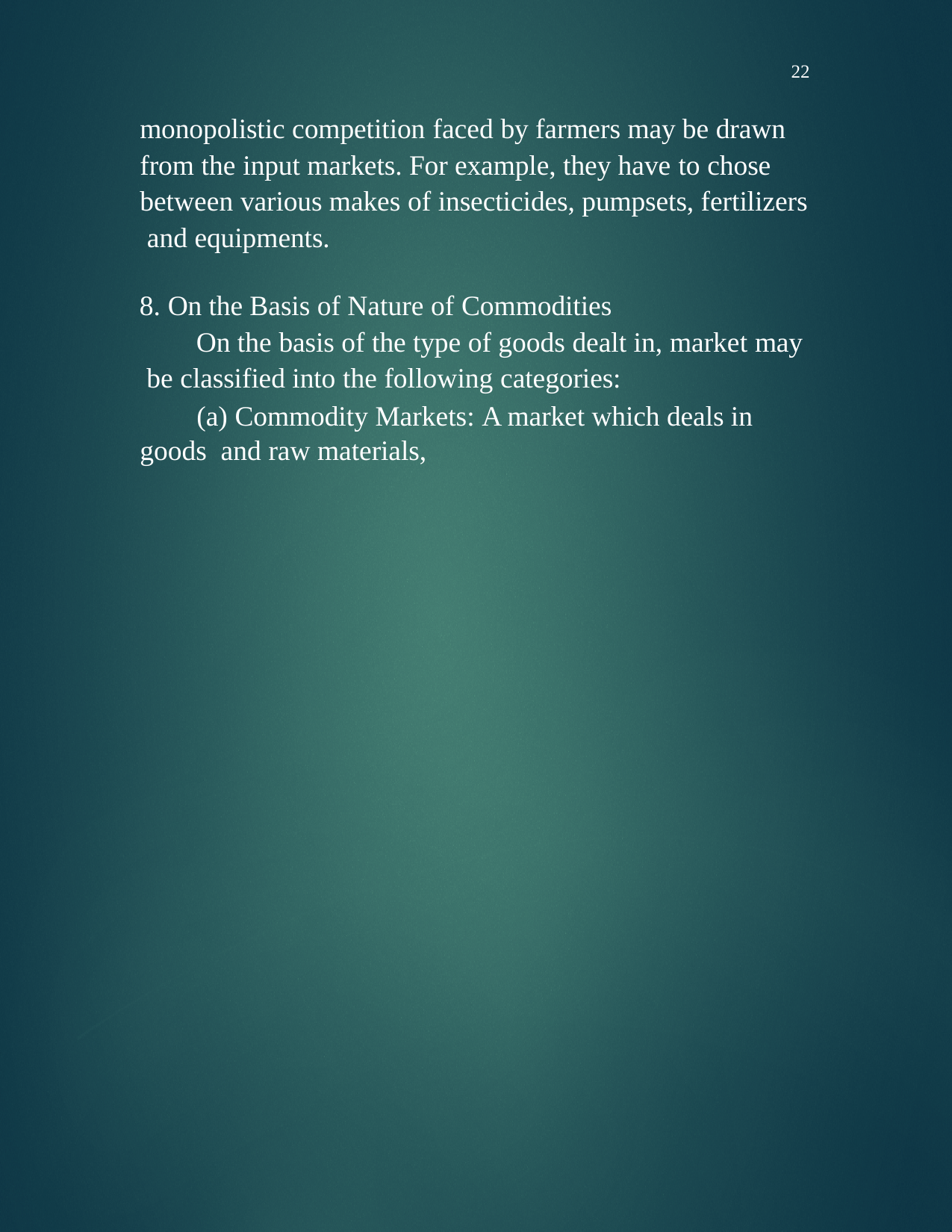

22
monopolistic competition faced by farmers may be drawn  from the input markets. For example, they have to chose  between various makes of insecticides, pumpsets, fertilizers  and equipments.

8. On the Basis of Nature of Commodities
On the basis of the type of goods dealt in, market may  be classified into the following categories:
(a) Commodity Markets: A market which deals in goods  and raw materials,